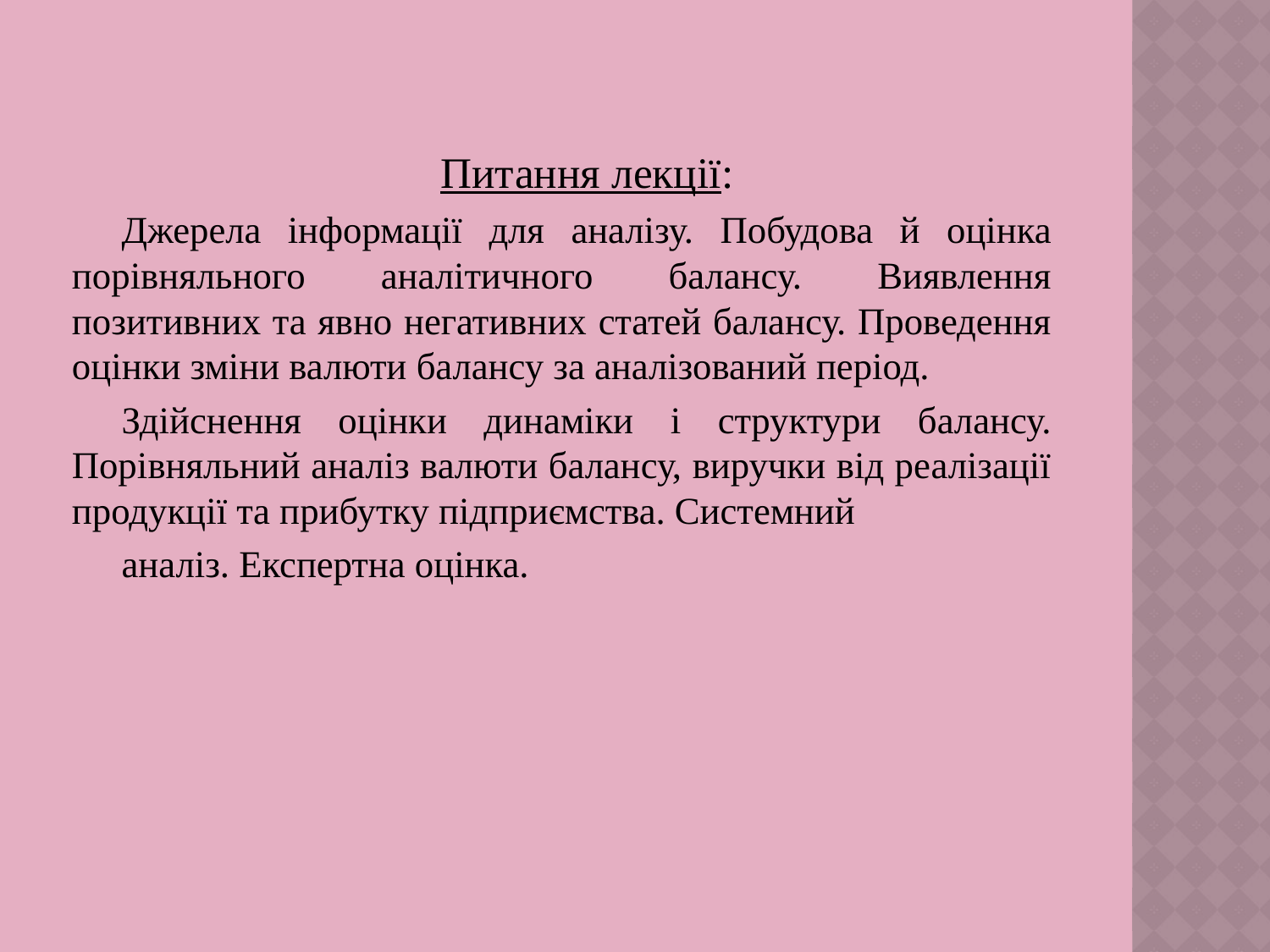

Питання лекції:
Джерела інформації для аналізу. Побудова й оцінка порівняльного аналітичного балансу. Виявлення позитивних та явно негативних статей балансу. Проведення оцінки зміни валюти балансу за аналізований період.
Здійснення оцінки динаміки і структури балансу. Порівняльний аналіз валюти балансу, виручки від реалізації продукції та прибутку підприємства. Системний
аналіз. Експертна оцінка.